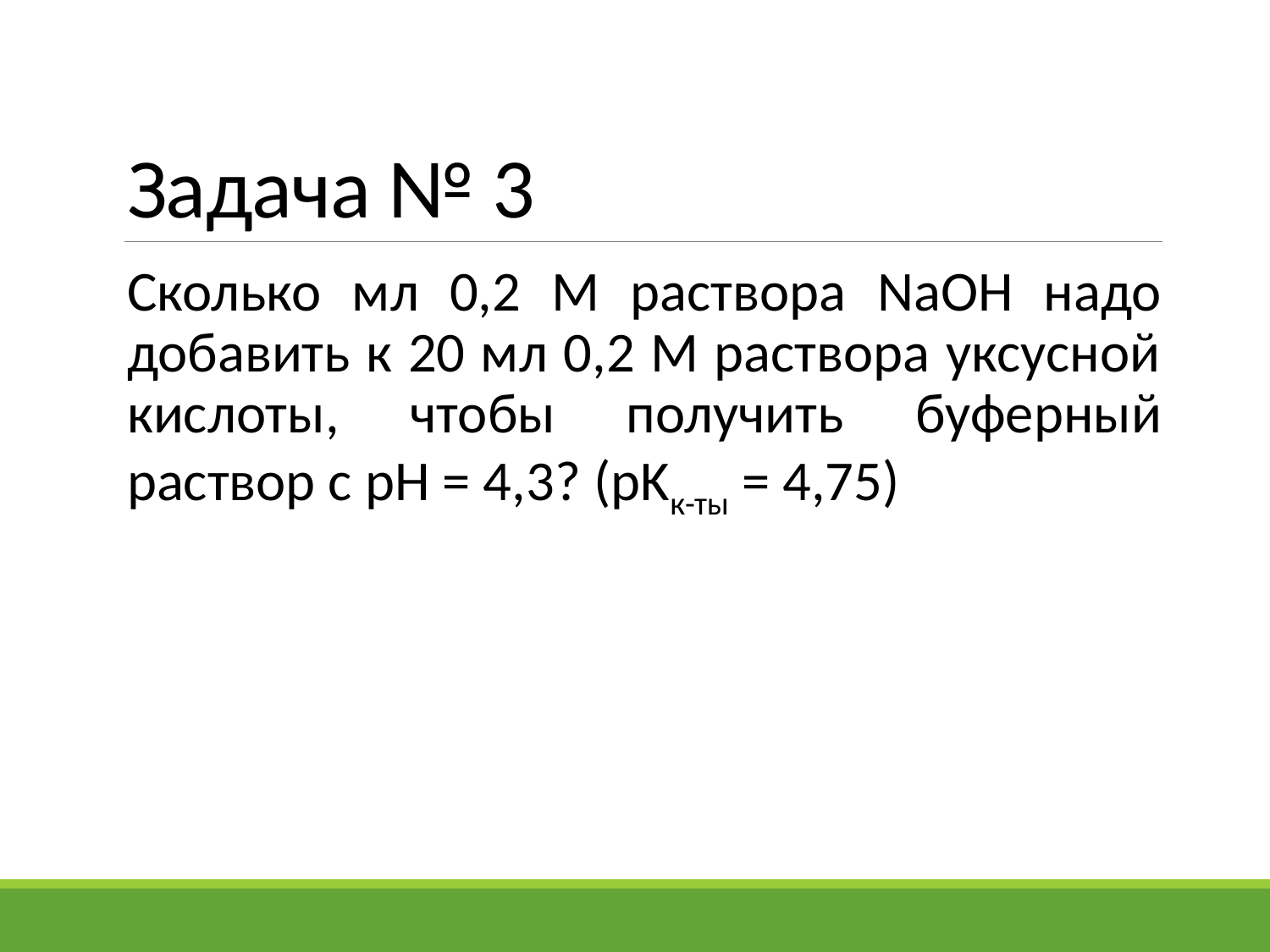

# Задача № 3
Сколько мл 0,2 М раствора NaOH надо добавить к 20 мл 0,2 М раствора уксусной кислоты, чтобы получить буферный раствор с рН = 4,3? (pKк-ты = 4,75)